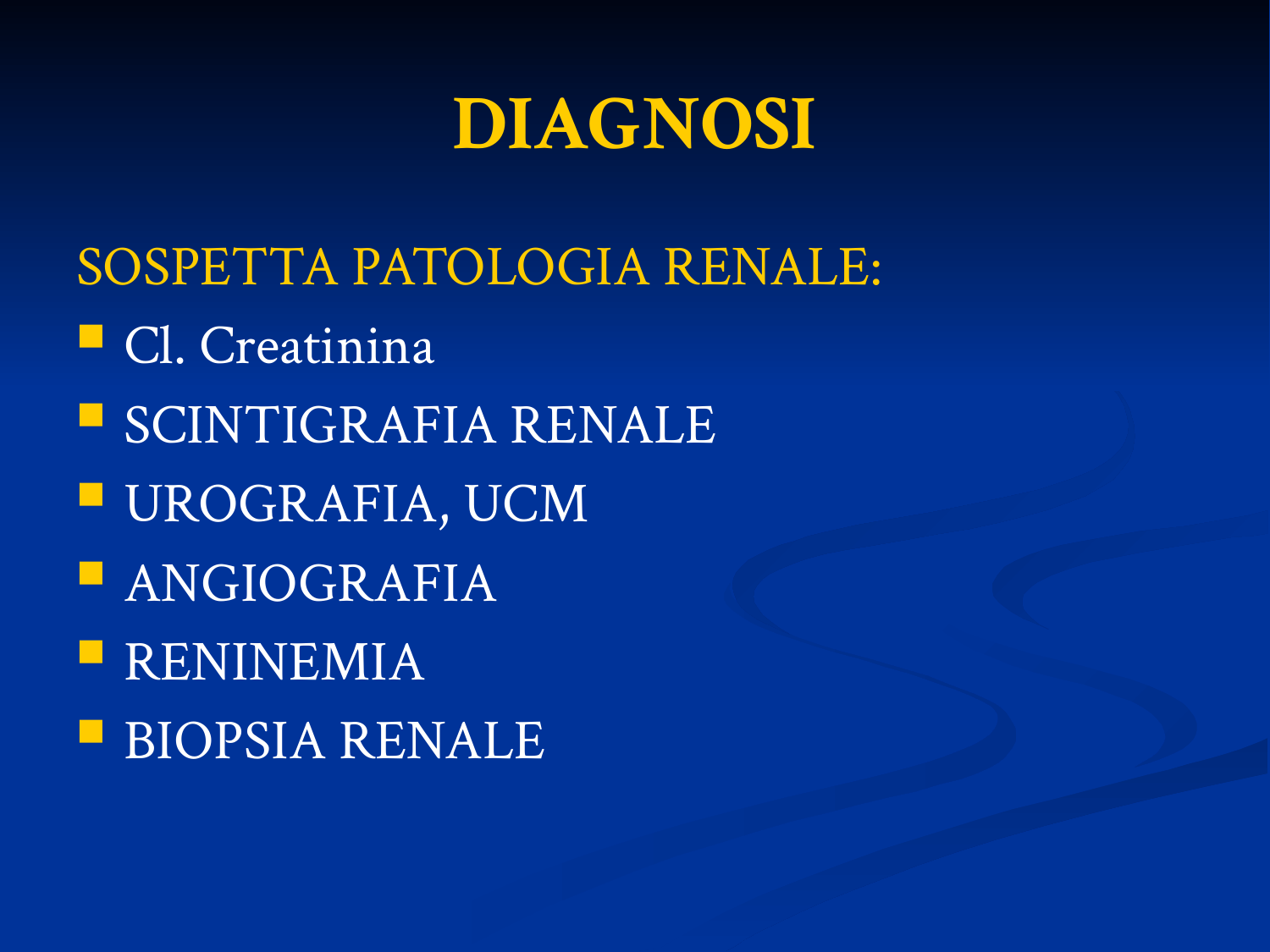

# DIAGNOSI
SOSPETTA PATOLOGIA RENALE:
Cl. Creatinina
SCINTIGRAFIA RENALE
UROGRAFIA, UCM
ANGIOGRAFIA
RENINEMIA
BIOPSIA RENALE